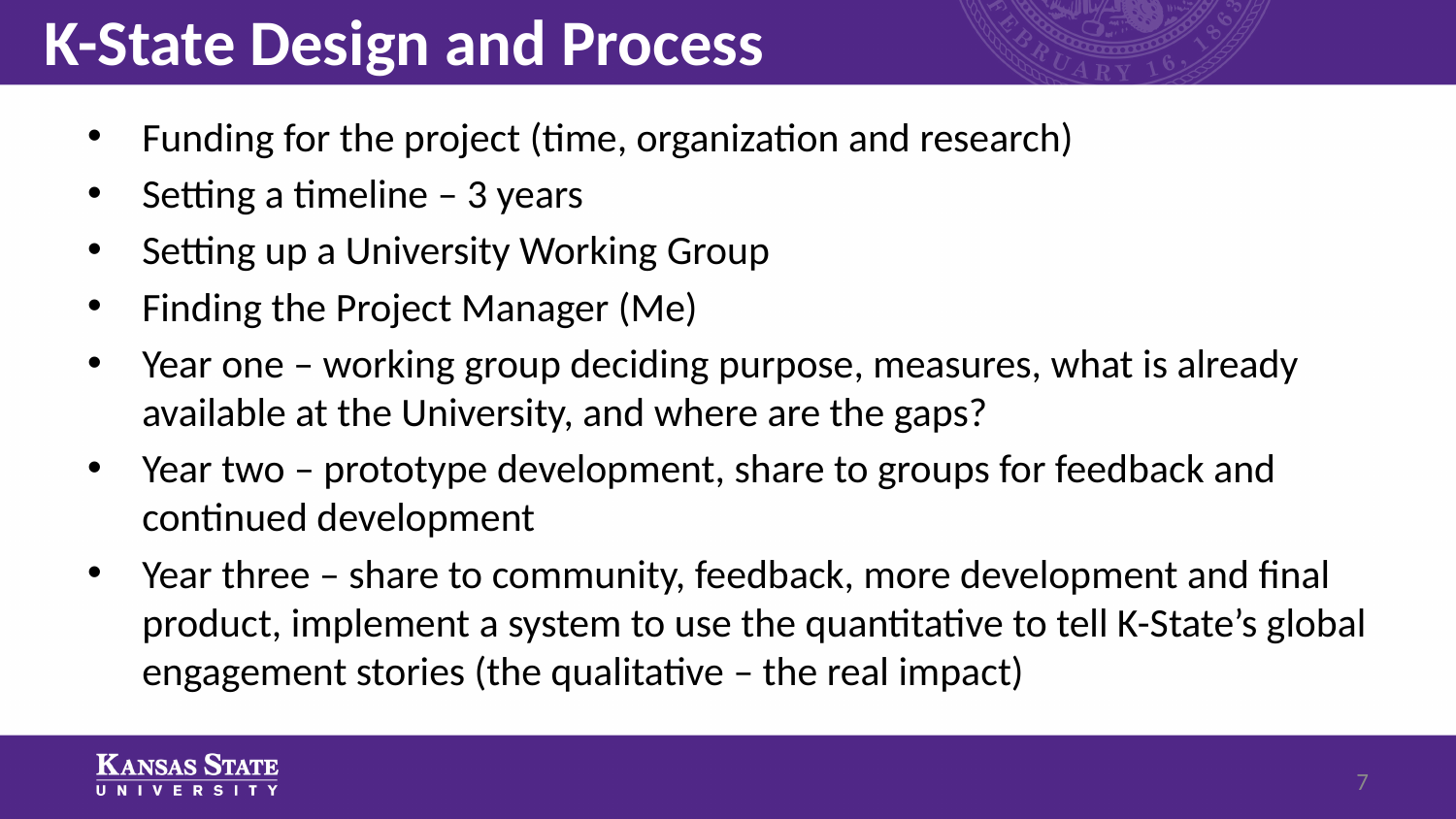

# K-State Design and Process
Funding for the project (time, organization and research)
Setting a timeline – 3 years
Setting up a University Working Group
Finding the Project Manager (Me)
Year one – working group deciding purpose, measures, what is already available at the University, and where are the gaps?
Year two – prototype development, share to groups for feedback and continued development
Year three – share to community, feedback, more development and final product, implement a system to use the quantitative to tell K-State’s global engagement stories (the qualitative – the real impact)

7